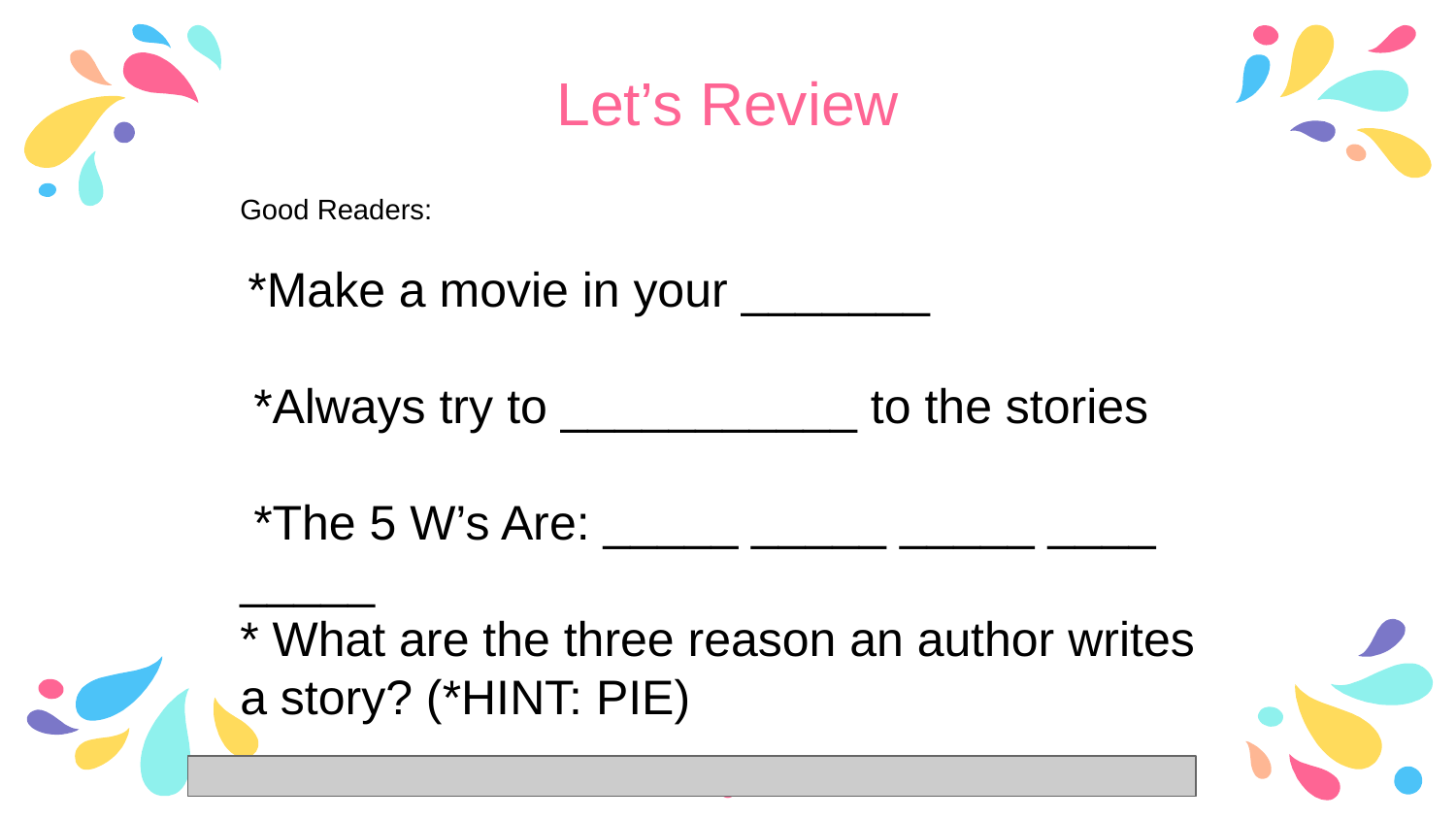

# Let’s Review
Good Readers:

 *Make a movie in your _______

 *Always try to ___________ to the stories

 *The 5 W’s Are: _____ _____ _____ ____ _____
* What are the three reason an author writes a story? (*HINT: PIE)

5